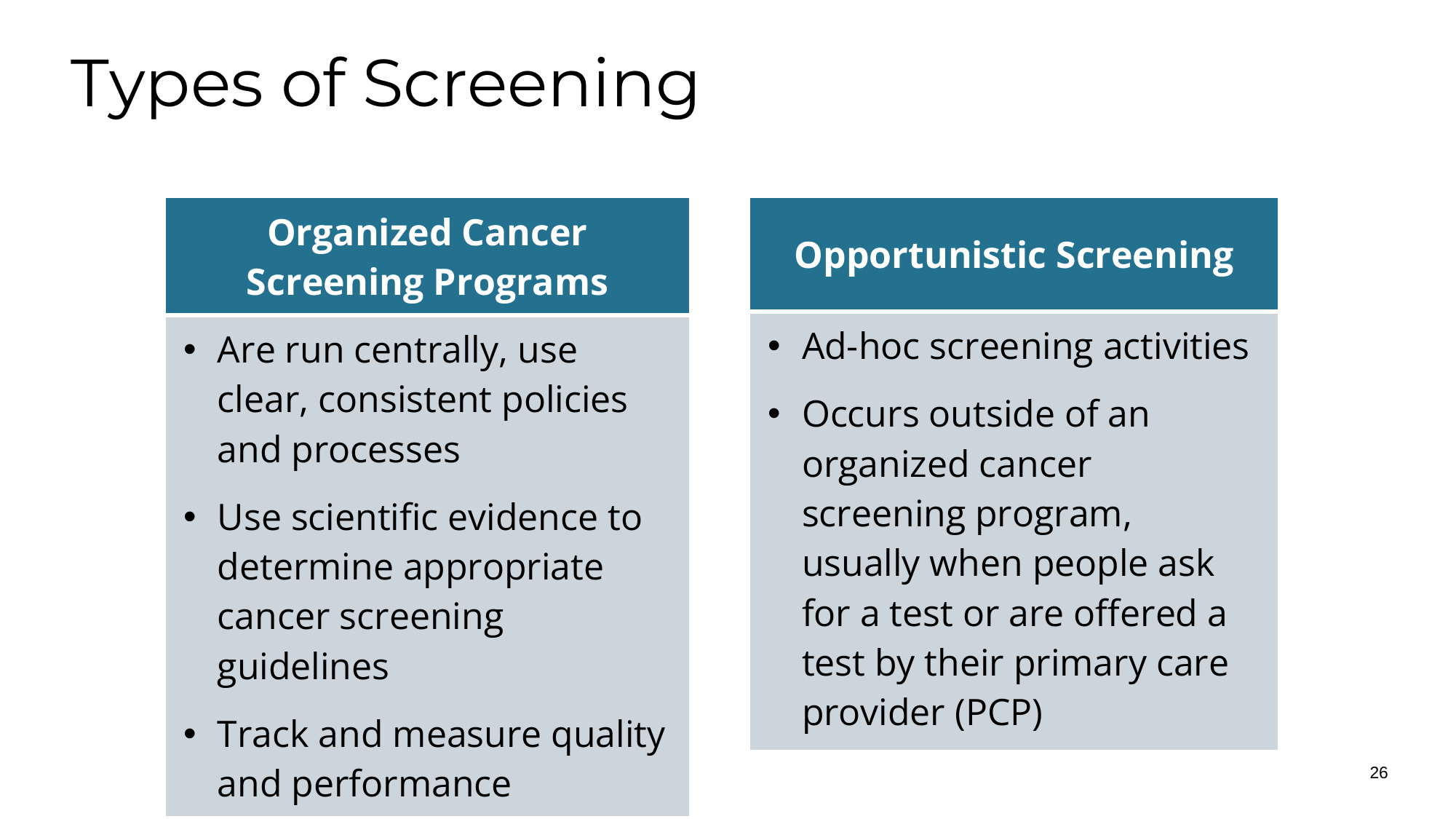

# Types of Screening
| Opportunistic Screening |
| --- |
| Ad-hoc screening activities Occurs outside of an organized cancer screening program, usually when people ask for a test or are offered a test by their primary care provider (PCP) |
| Organized Cancer Screening Programs |
| --- |
| Are run centrally, use clear, consistent policies and processes Use scientific evidence to determine appropriate cancer screening guidelines Track and measure quality and performance |